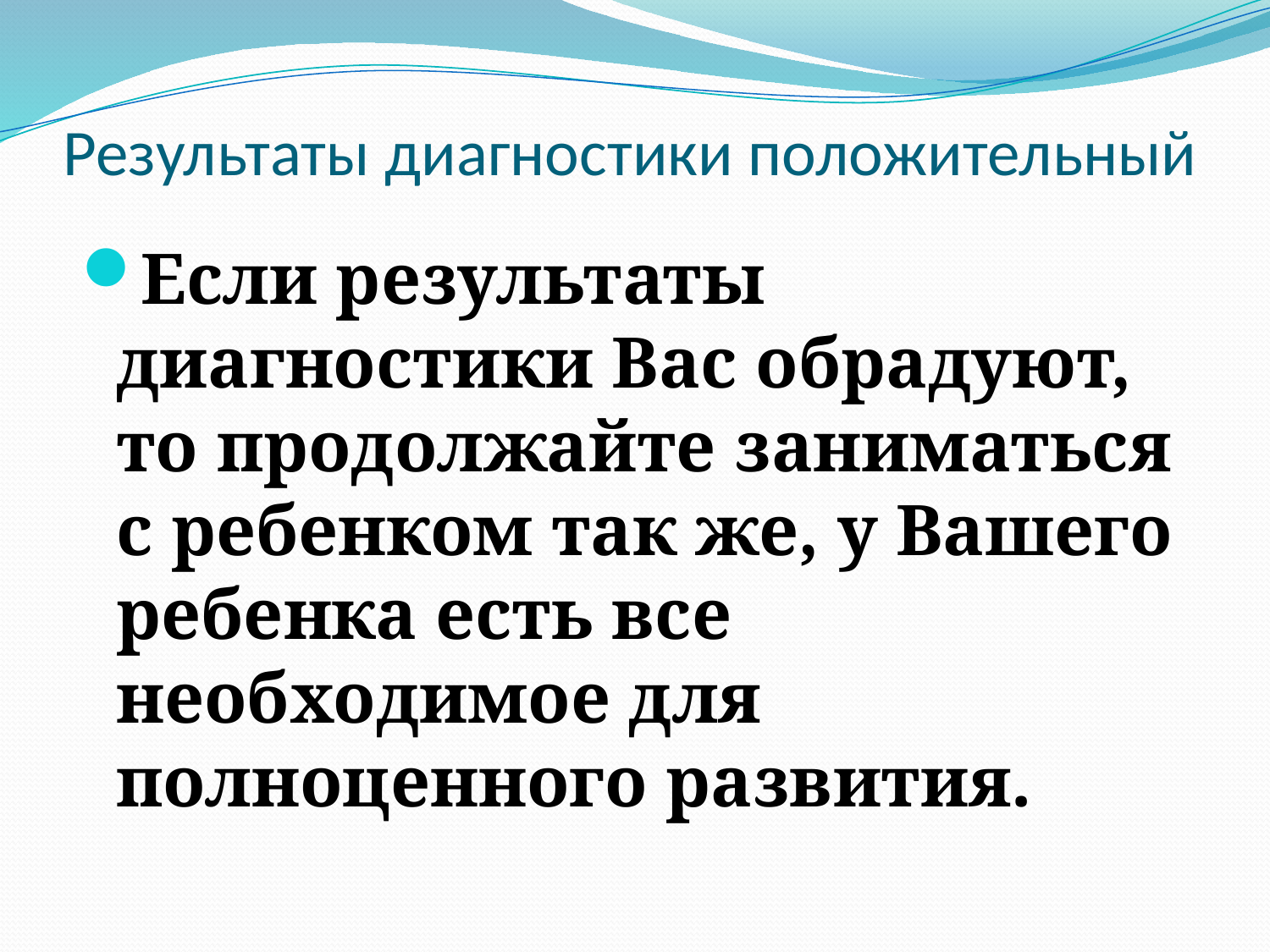

# Результаты диагностики положительный
Если результаты диагностики Вас обрадуют, то продолжайте заниматься с ребенком так же, у Вашего ребенка есть все необходимое для полноценного развития.